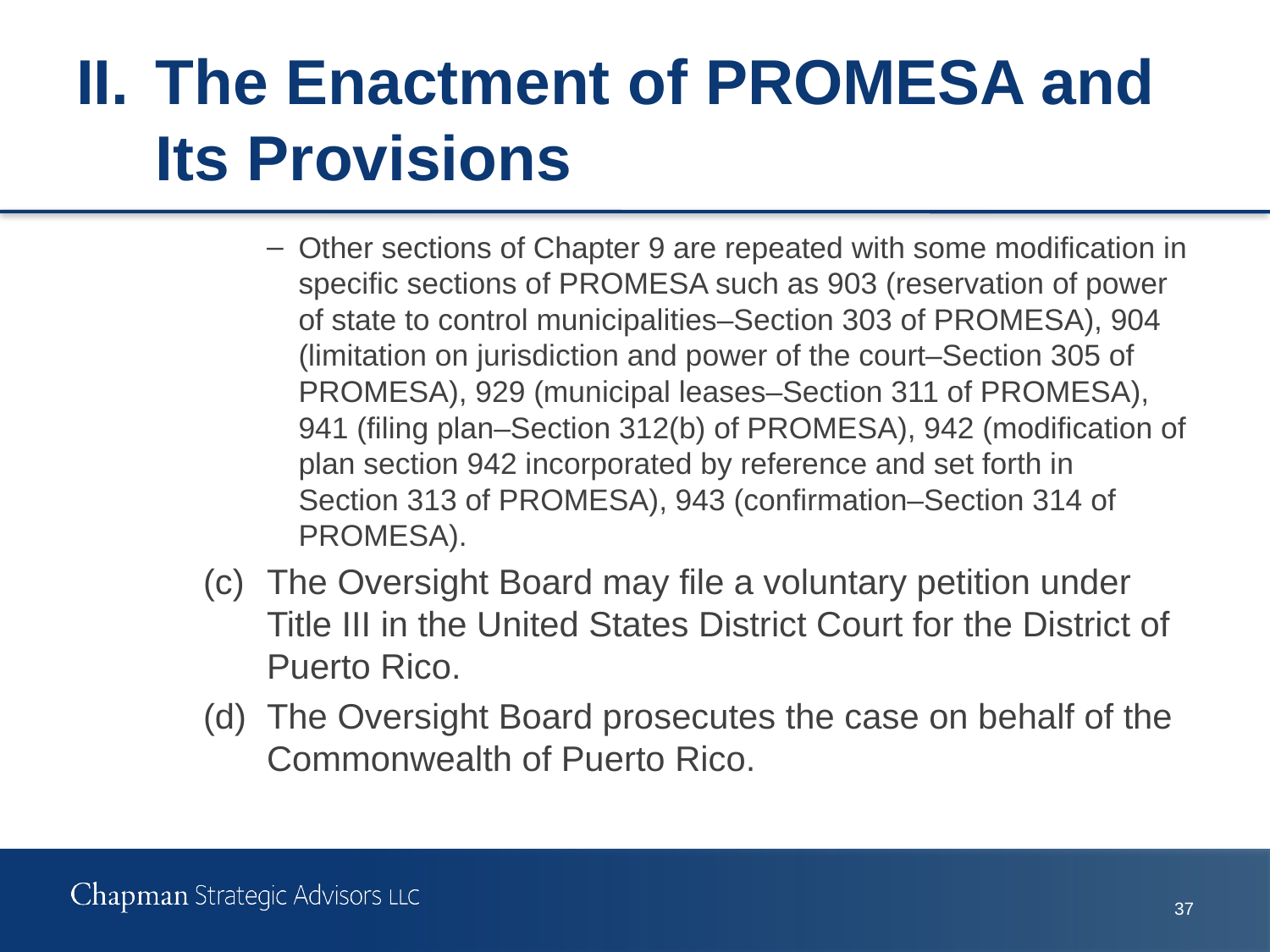

# II.	The Enactment of PROMESA and Its Provisions
Other sections of Chapter 9 are repeated with some modification in specific sections of PROMESA such as 903 (reservation of power of state to control municipalities–Section 303 of PROMESA), 904 (limitation on jurisdiction and power of the court–Section 305 of PROMESA), 929 (municipal leases–Section 311 of PROMESA), 941 (filing plan–Section 312(b) of PROMESA), 942 (modification of plan section 942 incorporated by reference and set forth in Section 313 of PROMESA), 943 (confirmation–Section 314 of PROMESA).
(c)	The Oversight Board may file a voluntary petition under Title III in the United States District Court for the District of Puerto Rico.
(d)	The Oversight Board prosecutes the case on behalf of the Commonwealth of Puerto Rico.
37